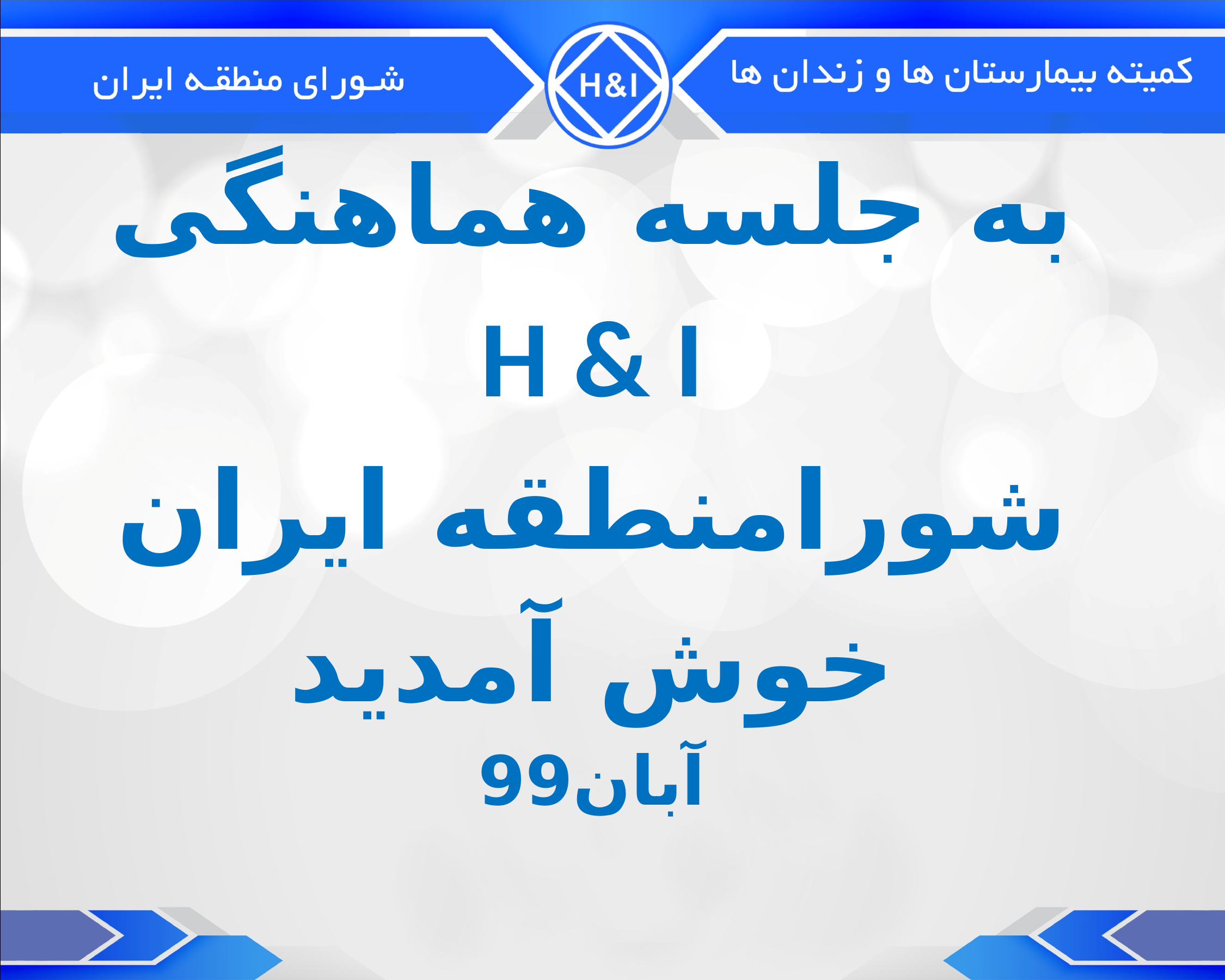

به جلسه هماهنگی
H & I
شورامنطقه ایران
خوش آمدید
آبان99